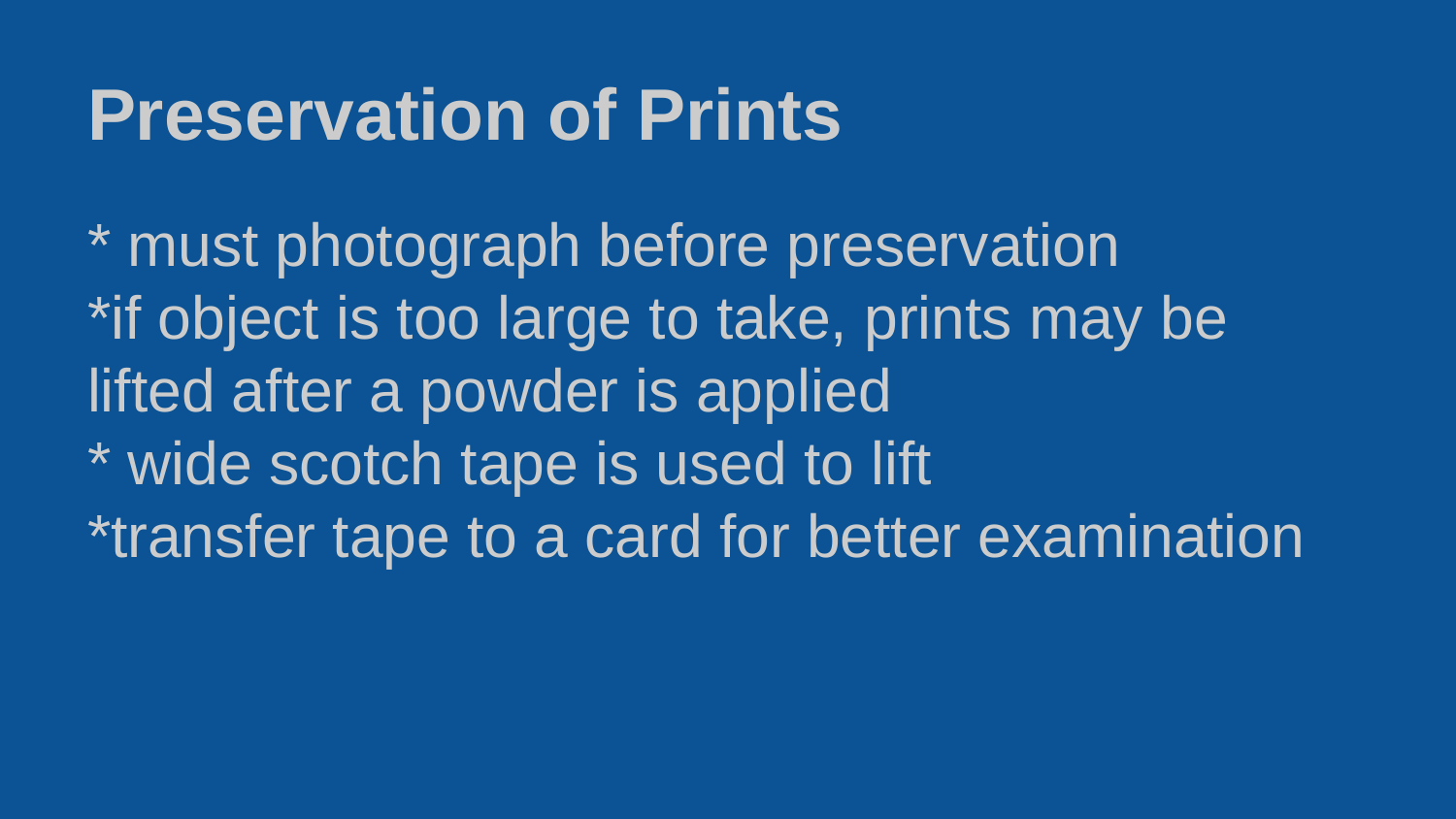

# Preservation of Prints
* must photograph before preservation
*if object is too large to take, prints may be lifted after a powder is applied
* wide scotch tape is used to lift
*transfer tape to a card for better examination